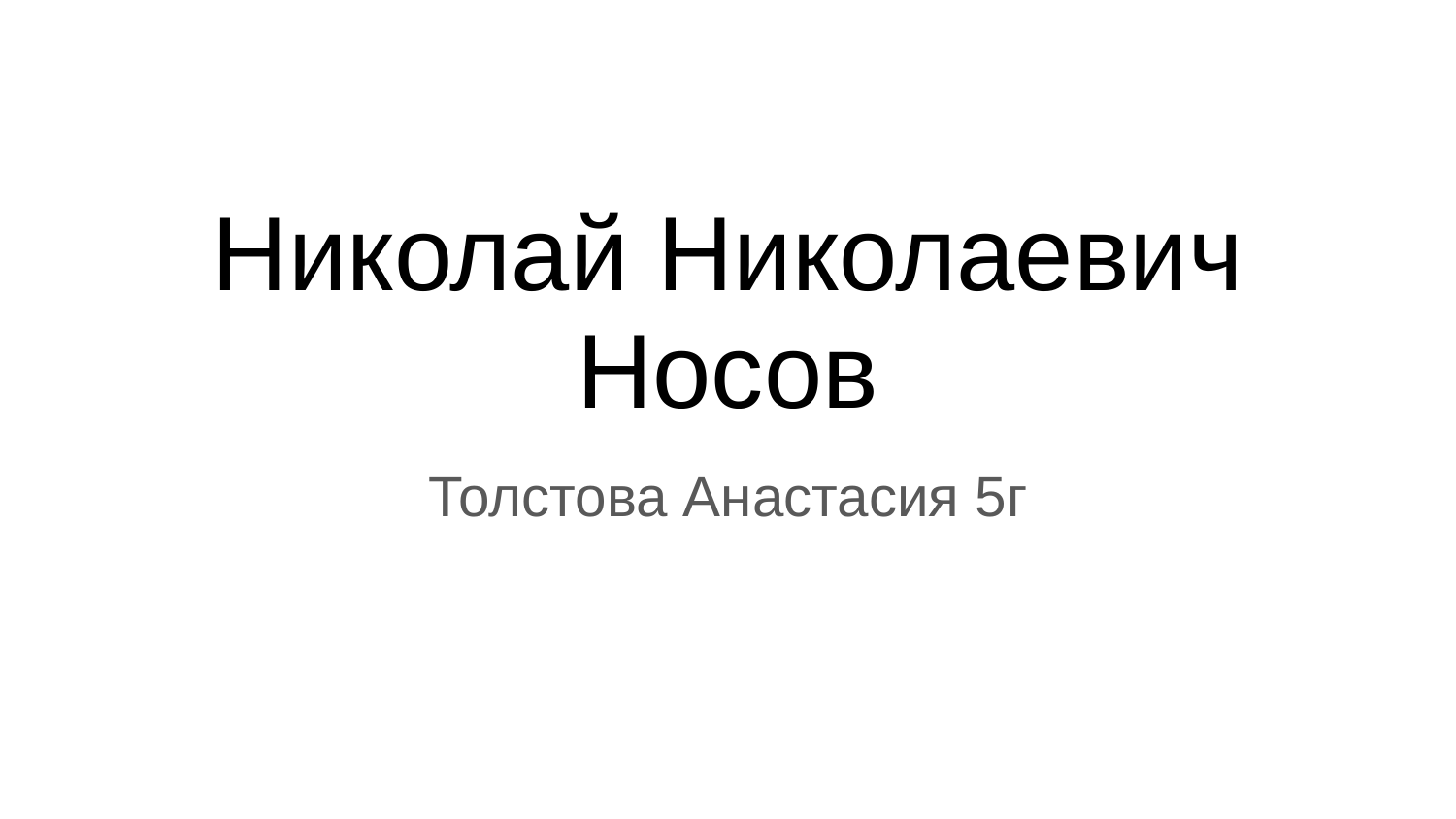

# Николай Николаевич Носов

Толстова Анастасия 5г